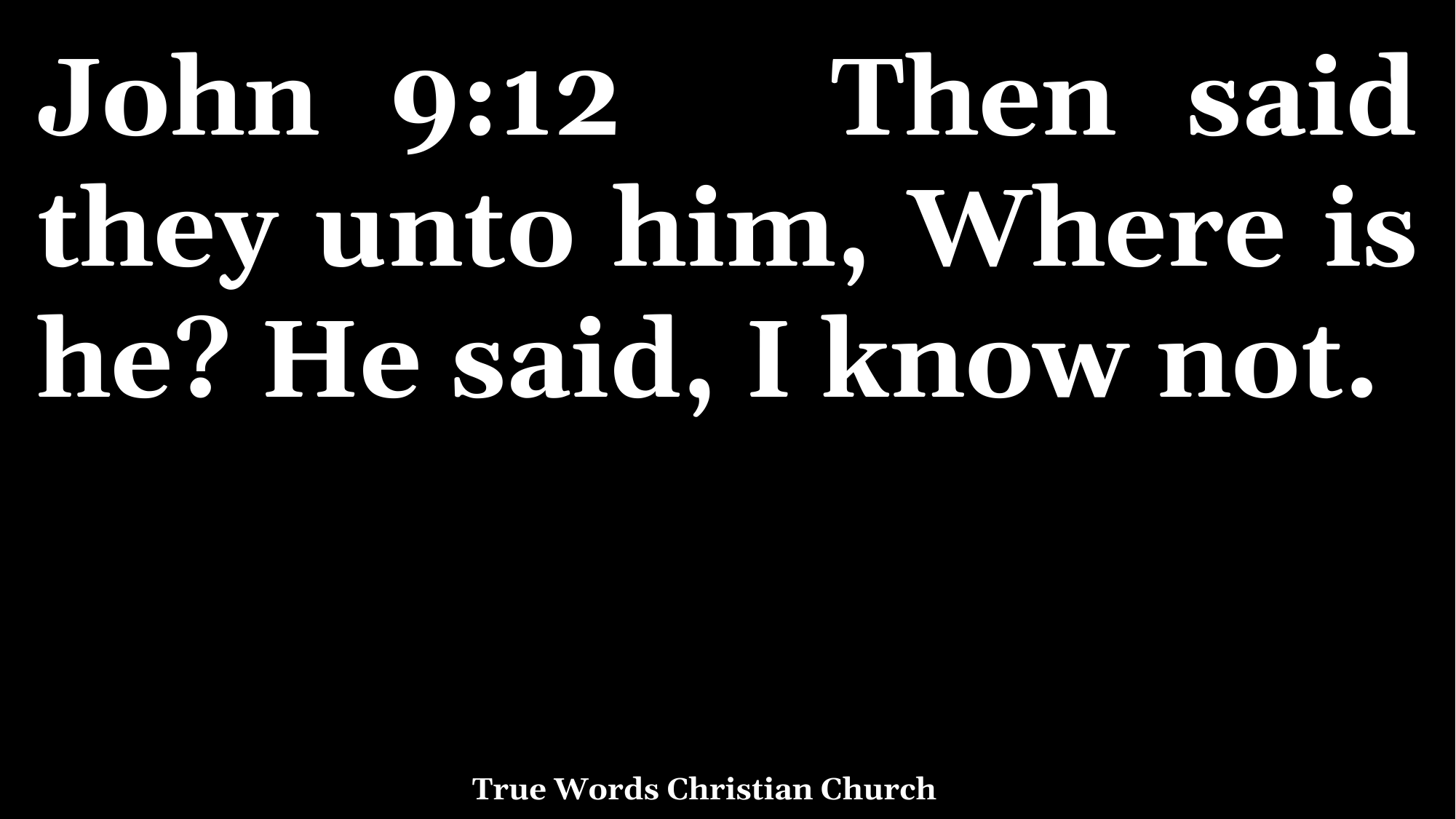

John 9:12   Then said they unto him, Where is he? He said, I know not.
True Words Christian Church